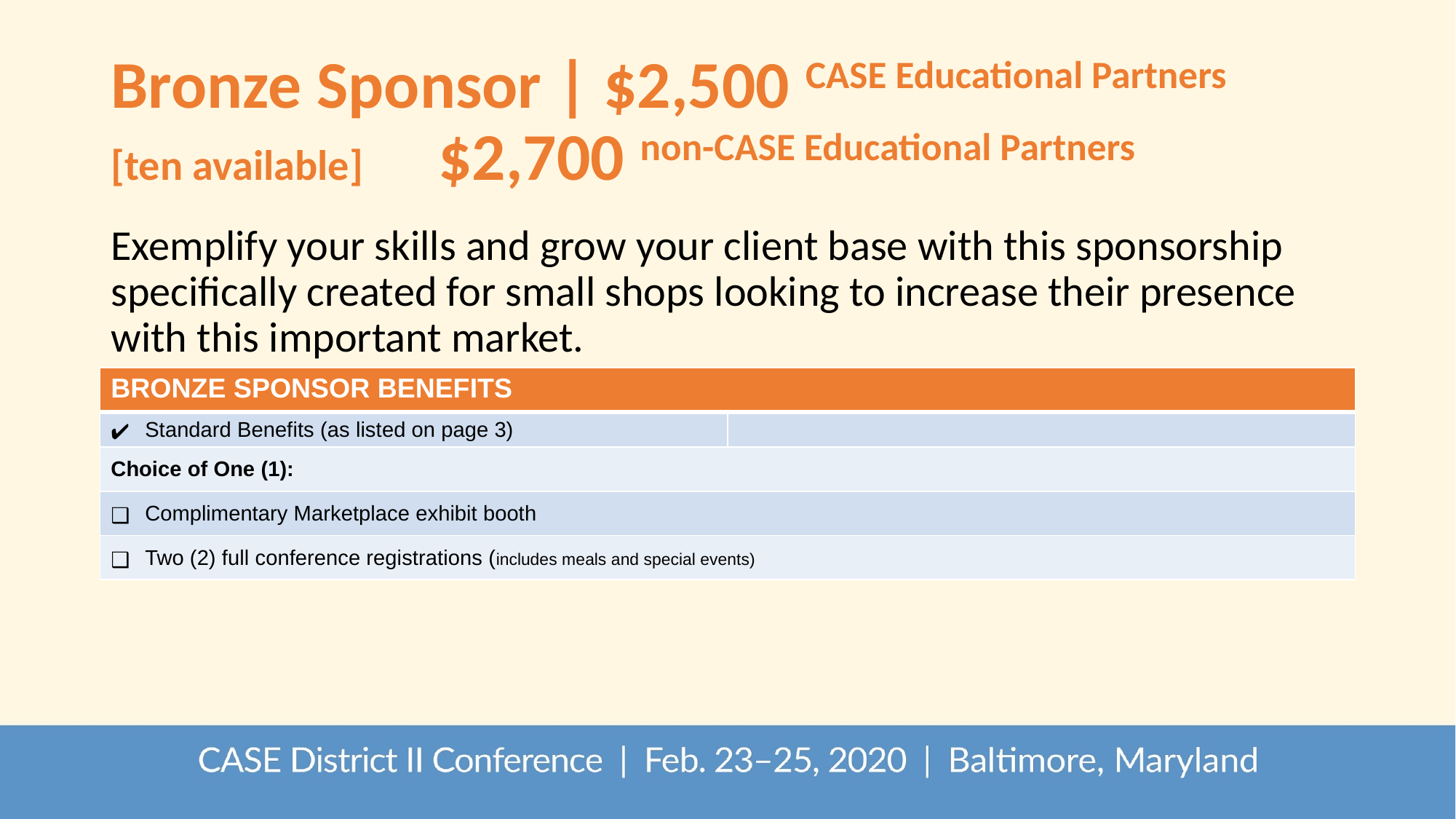

# Bronze Sponsor | $2,500 CASE Educational Partners [ten available]	$2,700 non-CASE Educational Partners
Exemplify your skills and grow your client base with this sponsorship specifically created for small shops looking to increase their presence with this important market.

| BRONZE SPONSOR BENEFITS |  |
| --- | --- |
| Standard Benefits (as listed on page 3) |  |
| Choice of One (1): |  |
| Complimentary Marketplace exhibit booth |  |
| Two (2) full conference registrations (includes meals and special events) |  |